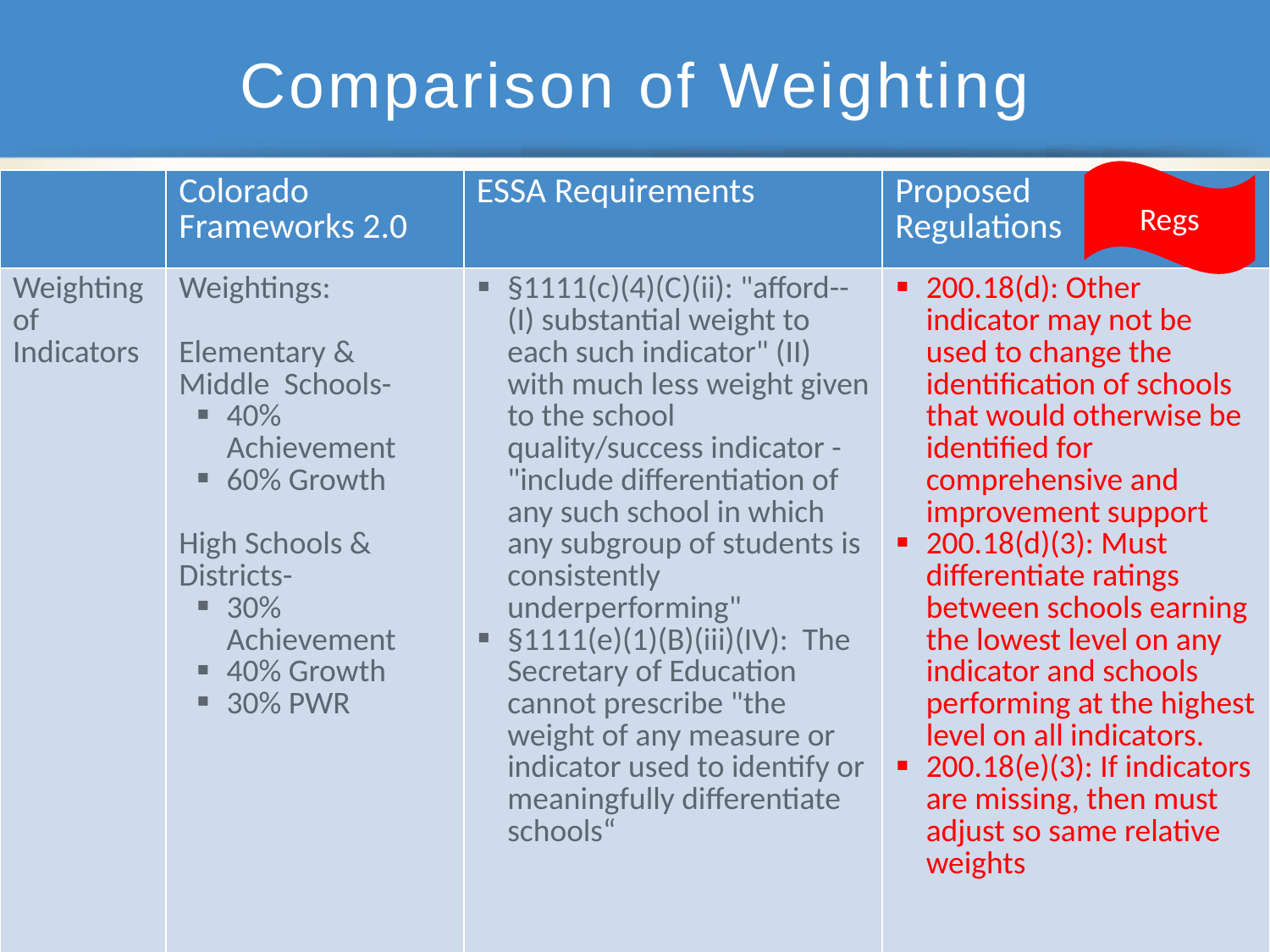

# Comparison of Weighting
Regs
|  | Colorado Frameworks 2.0 | ESSA Requirements | Proposed Regulations |
| --- | --- | --- | --- |
| Weighting of Indicators | Weightings: Elementary & Middle Schools- 40% Achievement 60% Growth High Schools & Districts- 30% Achievement 40% Growth 30% PWR | §1111(c)(4)(C)(ii): "afford-- (I) substantial weight to each such indicator" (II) with much less weight given to the school quality/success indicator - "include differentiation of any such school in which any subgroup of students is consistently underperforming" §1111(e)(1)(B)(iii)(IV): The Secretary of Education cannot prescribe "the weight of any measure or indicator used to identify or meaningfully differentiate schools“ | 200.18(d): Other indicator may not be used to change the identification of schools that would otherwise be identified for comprehensive and improvement support 200.18(d)(3): Must differentiate ratings between schools earning the lowest level on any indicator and schools performing at the highest level on all indicators. 200.18(e)(3): If indicators are missing, then must adjust so same relative weights |
25